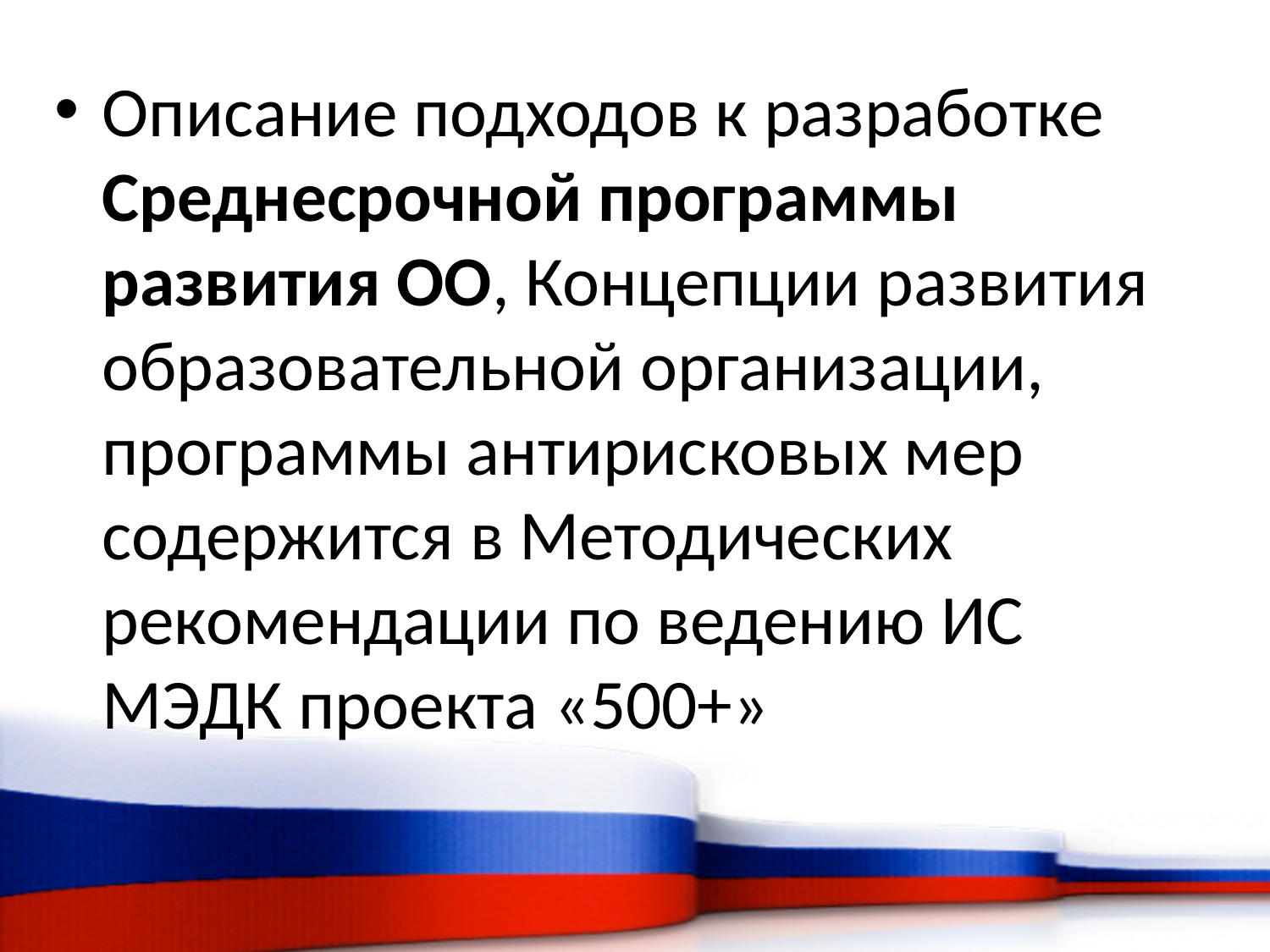

#
Описание подходов к разработке Среднесрочной программы развития ОО, Концепции развития образовательной организации, программы антирисковых мер содержится в Методических рекомендации по ведению ИС МЭДК проекта «500+»